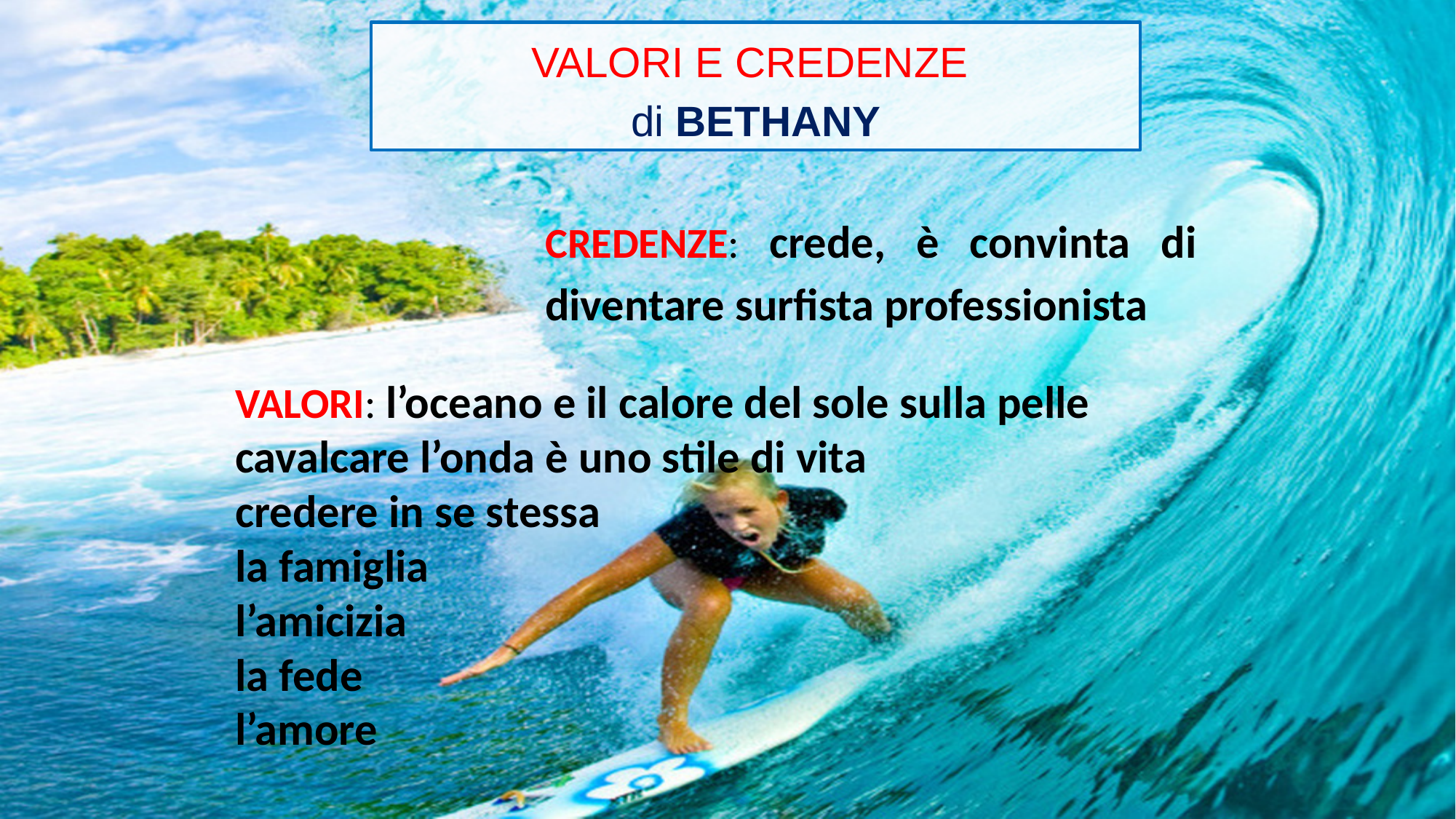

VALORI E CREDENZE
di BETHANY
CREDENZE: crede, è convinta di diventare surfista professionista

VALORI: l’oceano e il calore del sole sulla pelle cavalcare l’onda è uno stile di vita
credere in se stessa
la famiglia
l’amicizia
la fede
l’amore